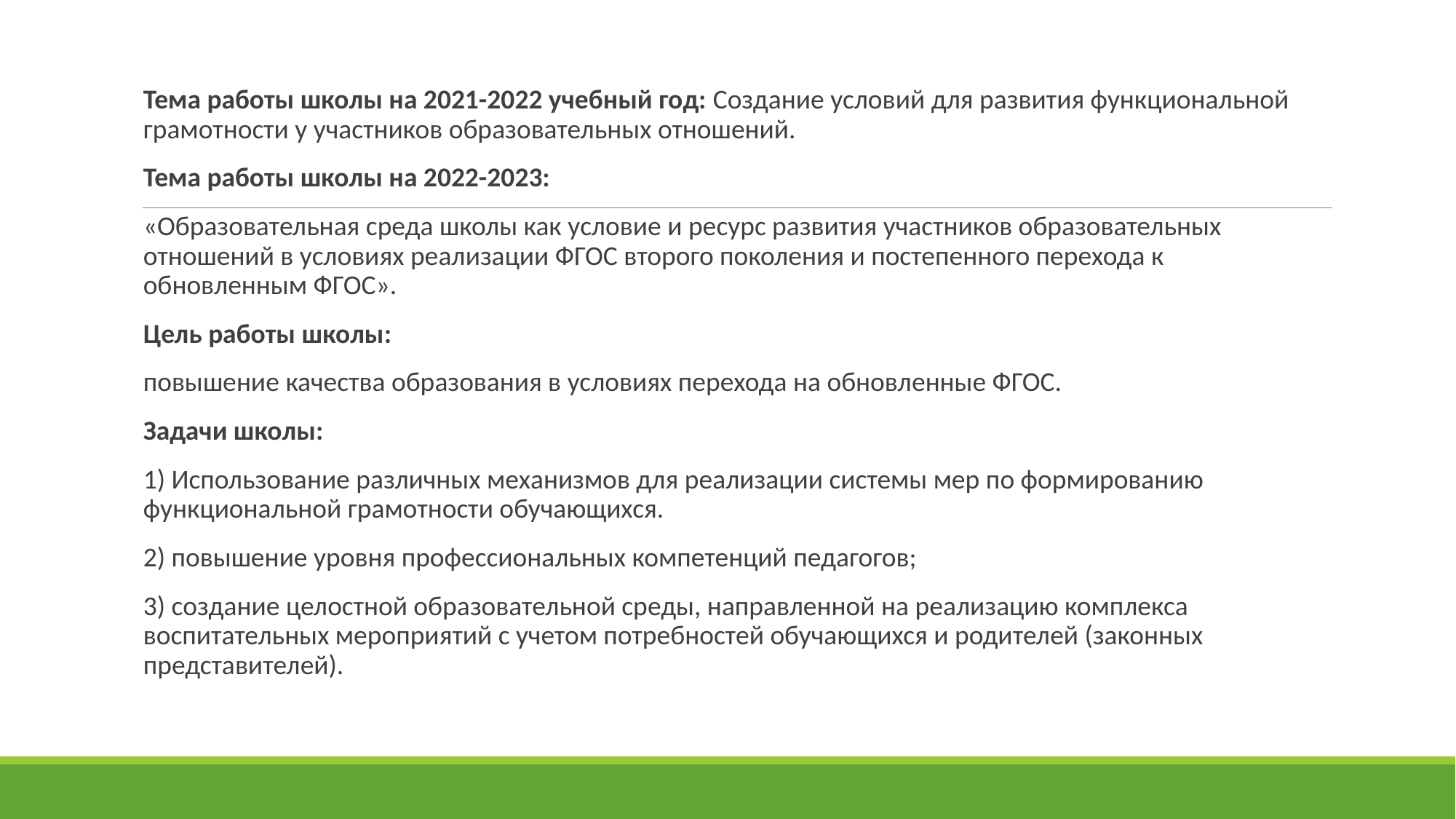

Тема работы школы на 2021-2022 учебный год: Создание условий для развития функциональной грамотности у участников образовательных отношений.
Тема работы школы на 2022-2023:
«Образовательная среда школы как условие и ресурс развития участников образовательных отношений в условиях реализации ФГОС второго поколения и постепенного перехода к обновленным ФГОС».
Цель работы школы:
повышение качества образования в условиях перехода на обновленные ФГОС.
Задачи школы:
1) Использование различных механизмов для реализации системы мер по формированию функциональной грамотности обучающихся.
2) повышение уровня профессиональных компетенций педагогов;
3) создание целостной образовательной среды, направленной на реализацию комплекса воспитательных мероприятий с учетом потребностей обучающихся и родителей (законных представителей).